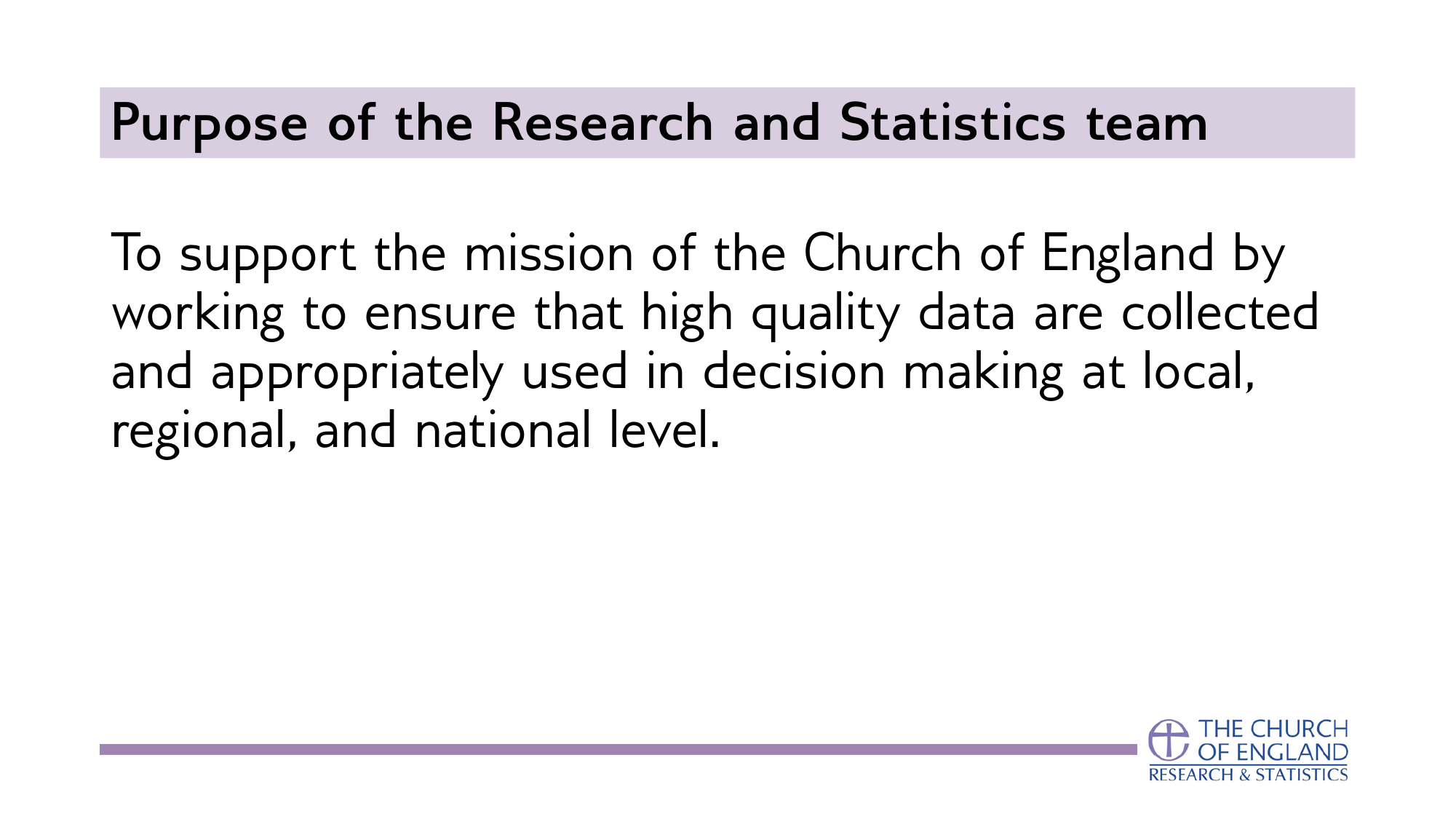

# Purpose of the Research and Statistics team
To support the mission of the Church of England by working to ensure that high quality data are collected and appropriately used in decision making at local, regional, and national level.